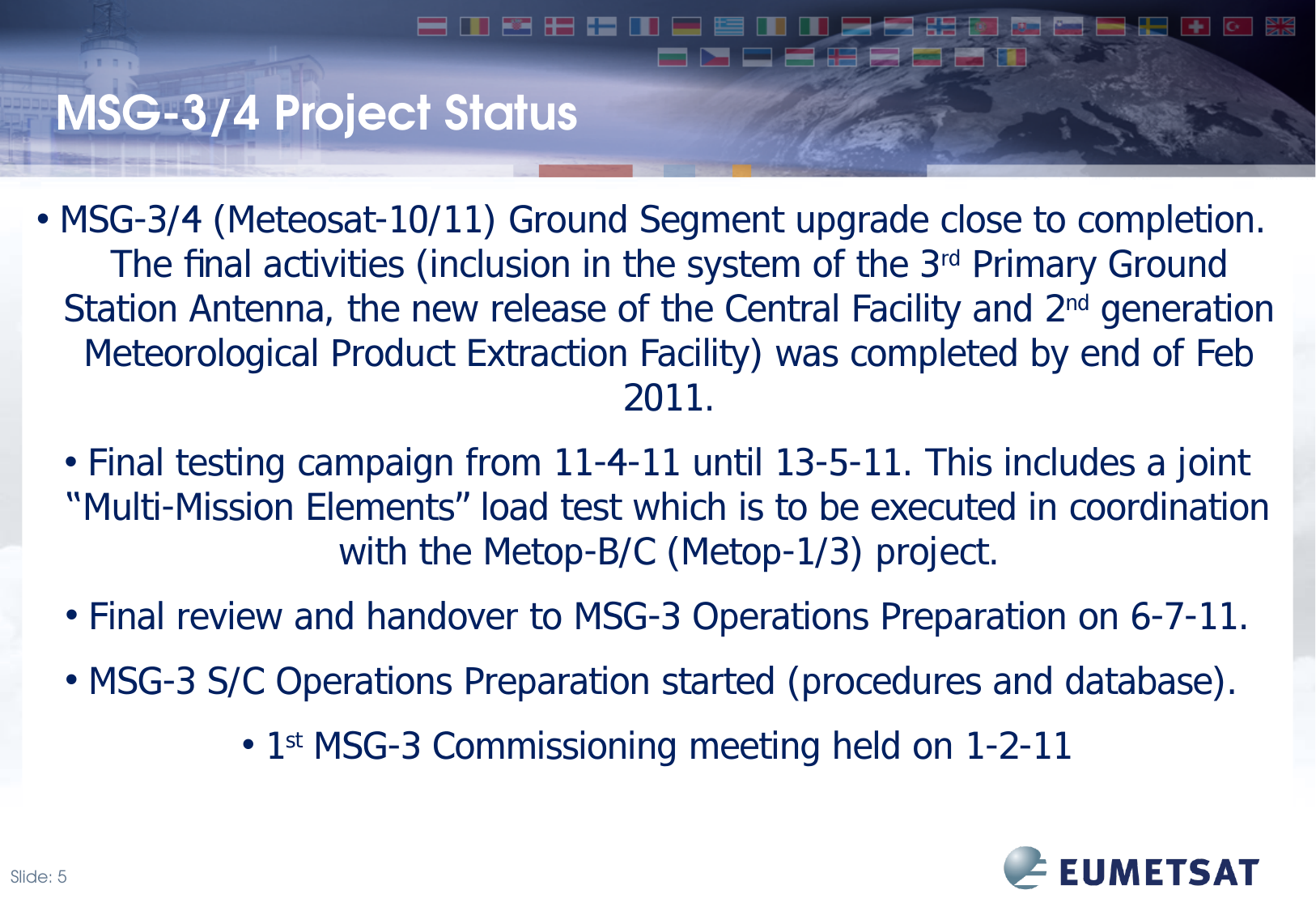

# MSG-3/4 Project Status
MSG-3/4 (Meteosat-10/11) Ground Segment upgrade close to completion.  The final activities (inclusion in the system of the 3rd Primary Ground Station Antenna, the new release of the Central Facility and 2nd generation Meteorological Product Extraction Facility) was completed by end of Feb 2011.
Final testing campaign from 11-4-11 until 13-5-11. This includes a joint “Multi-Mission Elements” load test which is to be executed in coordination with the Metop-B/C (Metop-1/3) project.
Final review and handover to MSG-3 Operations Preparation on 6-7-11.
MSG-3 S/C Operations Preparation started (procedures and database).
1st MSG-3 Commissioning meeting held on 1-2-11